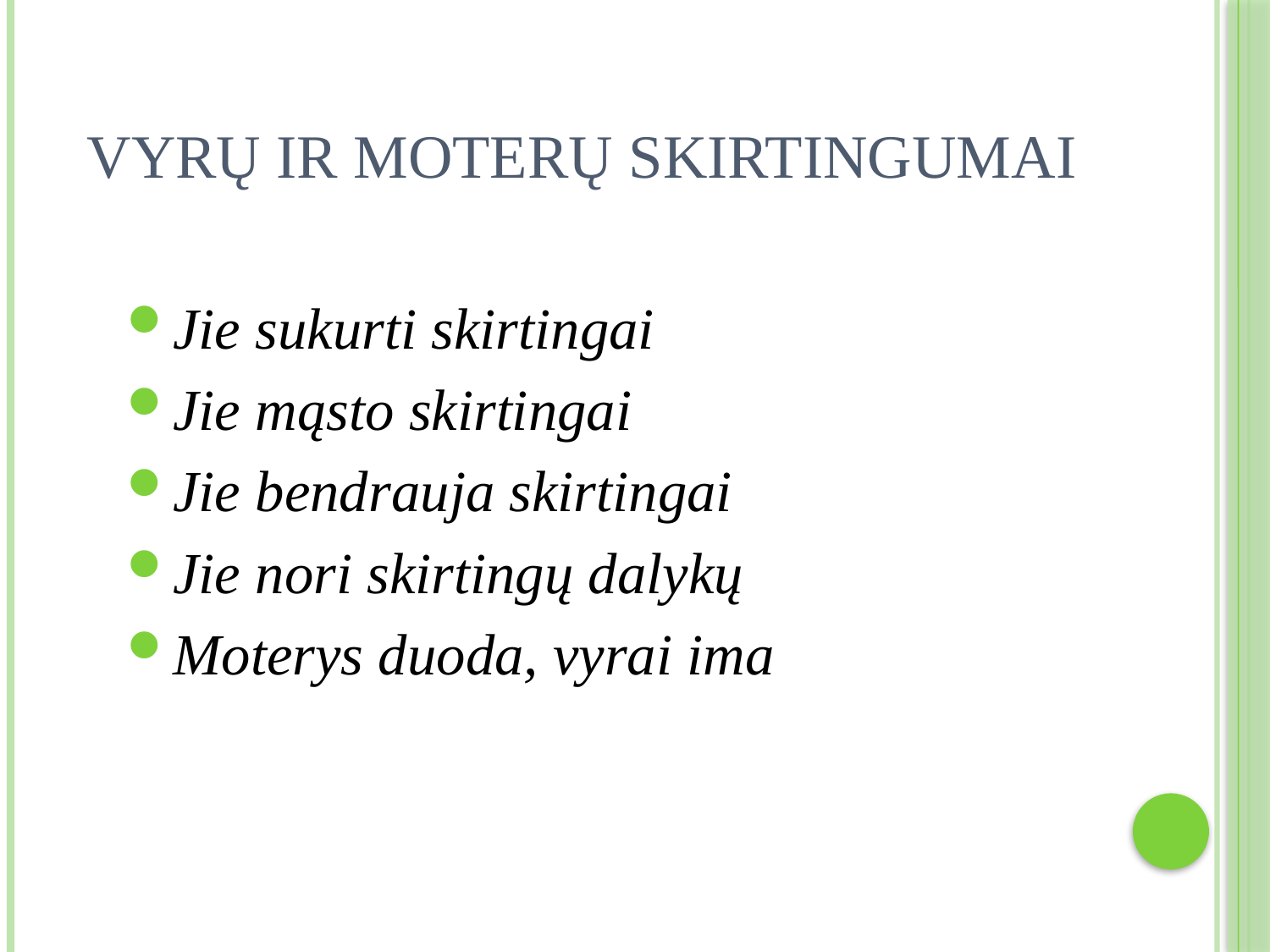

# Vyrų ir moterų skirtingumai

Jie sukurti skirtingai
Jie mąsto skirtingai
Jie bendrauja skirtingai
Jie nori skirtingų dalykų
Moterys duoda, vyrai ima